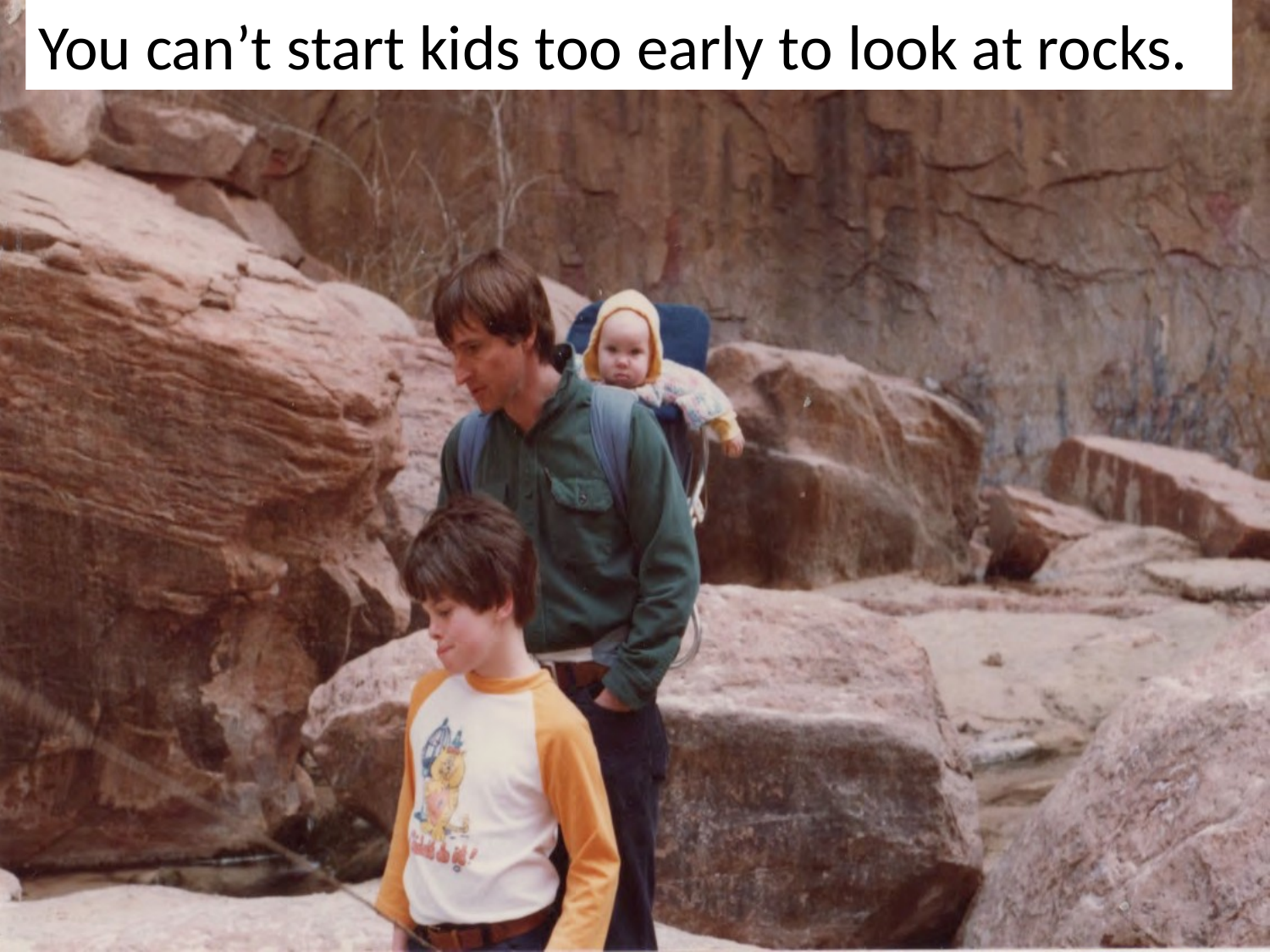

# You can’t start kids too early to look at rocks.